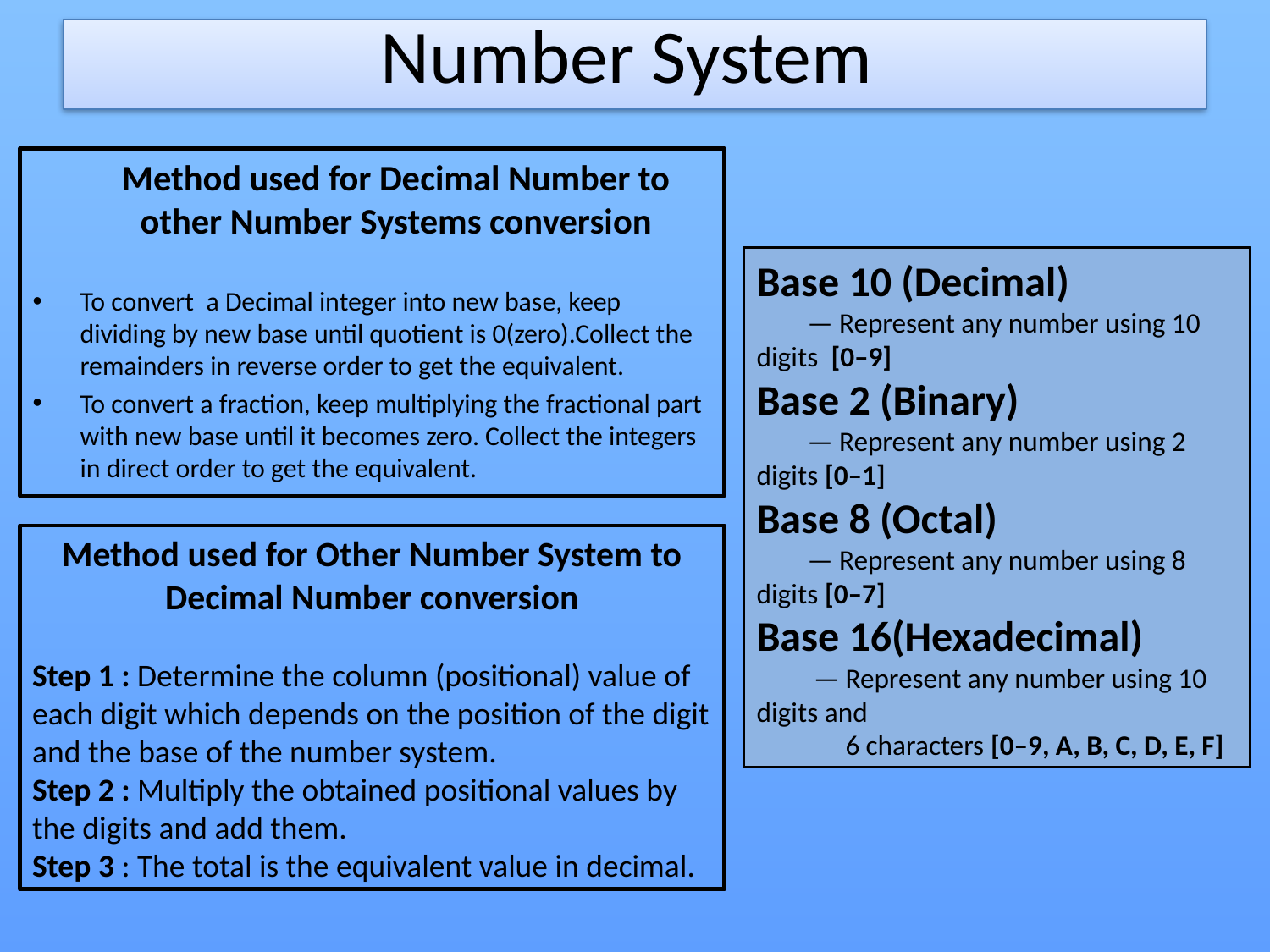

# Number System
	Method used for Decimal Number to other Number Systems conversion

To convert  a Decimal integer into new base, keep dividing by new base until quotient is 0(zero).Collect the remainders in reverse order to get the equivalent.
To convert a fraction, keep multiplying the fractional part with new base until it becomes zero. Collect the integers in direct order to get the equivalent.

Base 10 (Decimal)
        — Represent any number using 10 digits  [0–9]
Base 2 (Binary)
        — Represent any number using 2 digits [0–1]
Base 8 (Octal)
        — Represent any number using 8 digits [0–7]
Base 16(Hexadecimal)
         — Represent any number using 10 digits and
              6 characters [0–9, A, B, C, D, E, F]
Method used for Other Number System to Decimal Number conversion

Step 1 : Determine the column (positional) value of each digit which depends on the position of the digit and the base of the number system.
Step 2 : Multiply the obtained positional values by the digits and add them.
Step 3 : The total is the equivalent value in decimal.